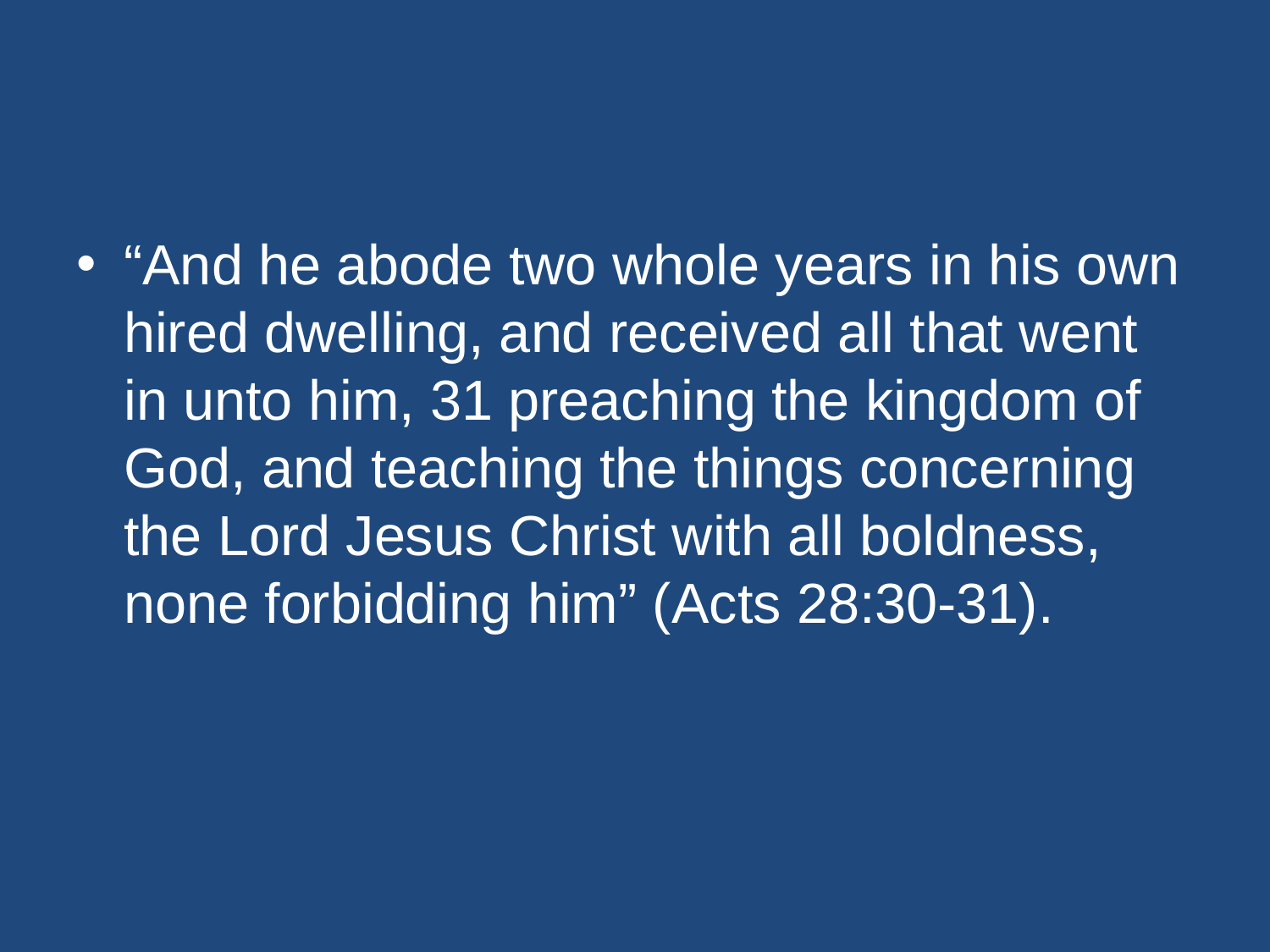

#
“And he abode two whole years in his own hired dwelling, and received all that went in unto him, 31 preaching the kingdom of God, and teaching the things concerning the Lord Jesus Christ with all boldness, none forbidding him” (Acts 28:30-31).